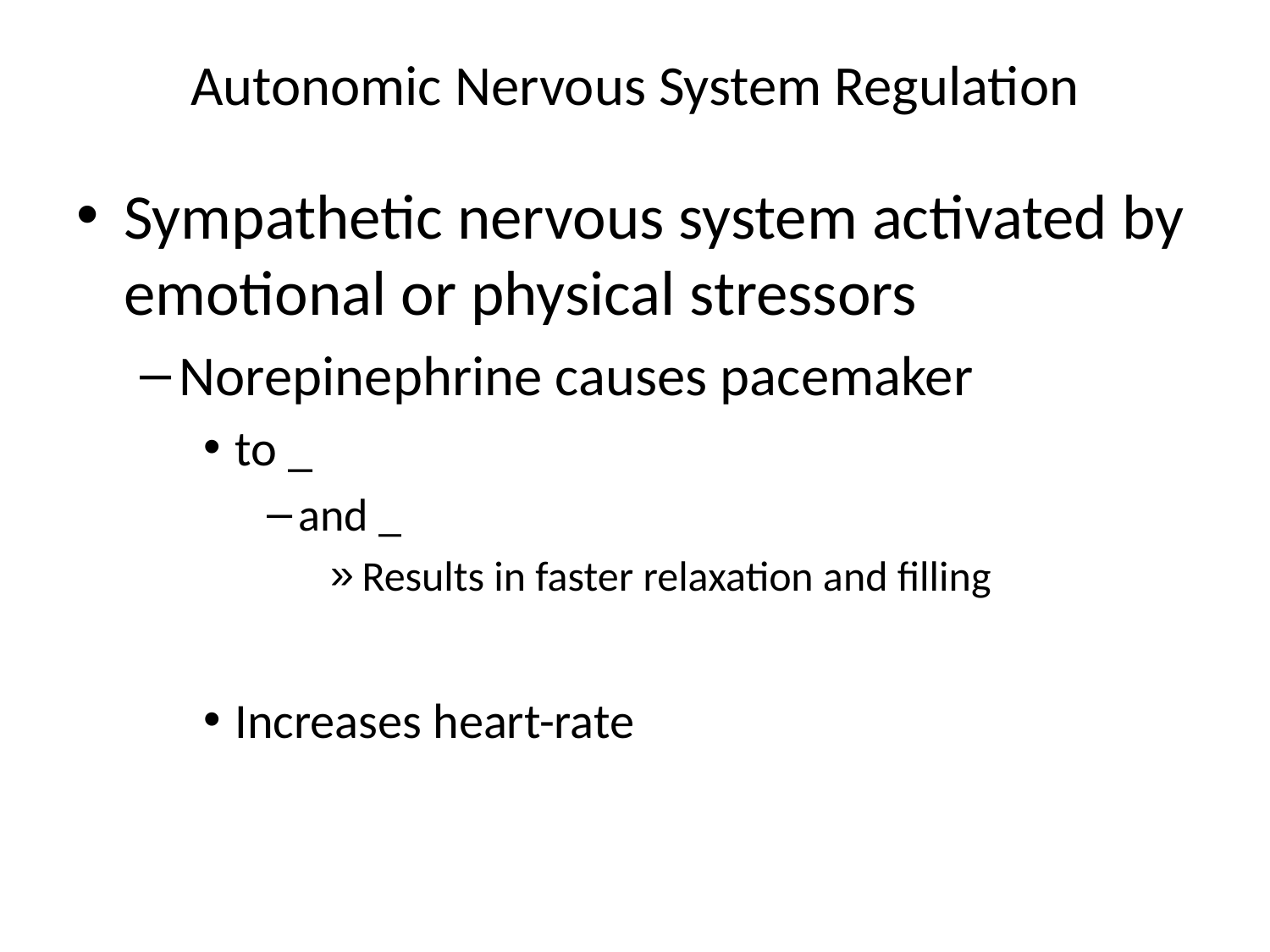

# Autonomic Nervous System Regulation
Sympathetic nervous system activated by emotional or physical stressors
Norepinephrine causes pacemaker
to _
and _
Results in faster relaxation and filling

Increases heart-rate